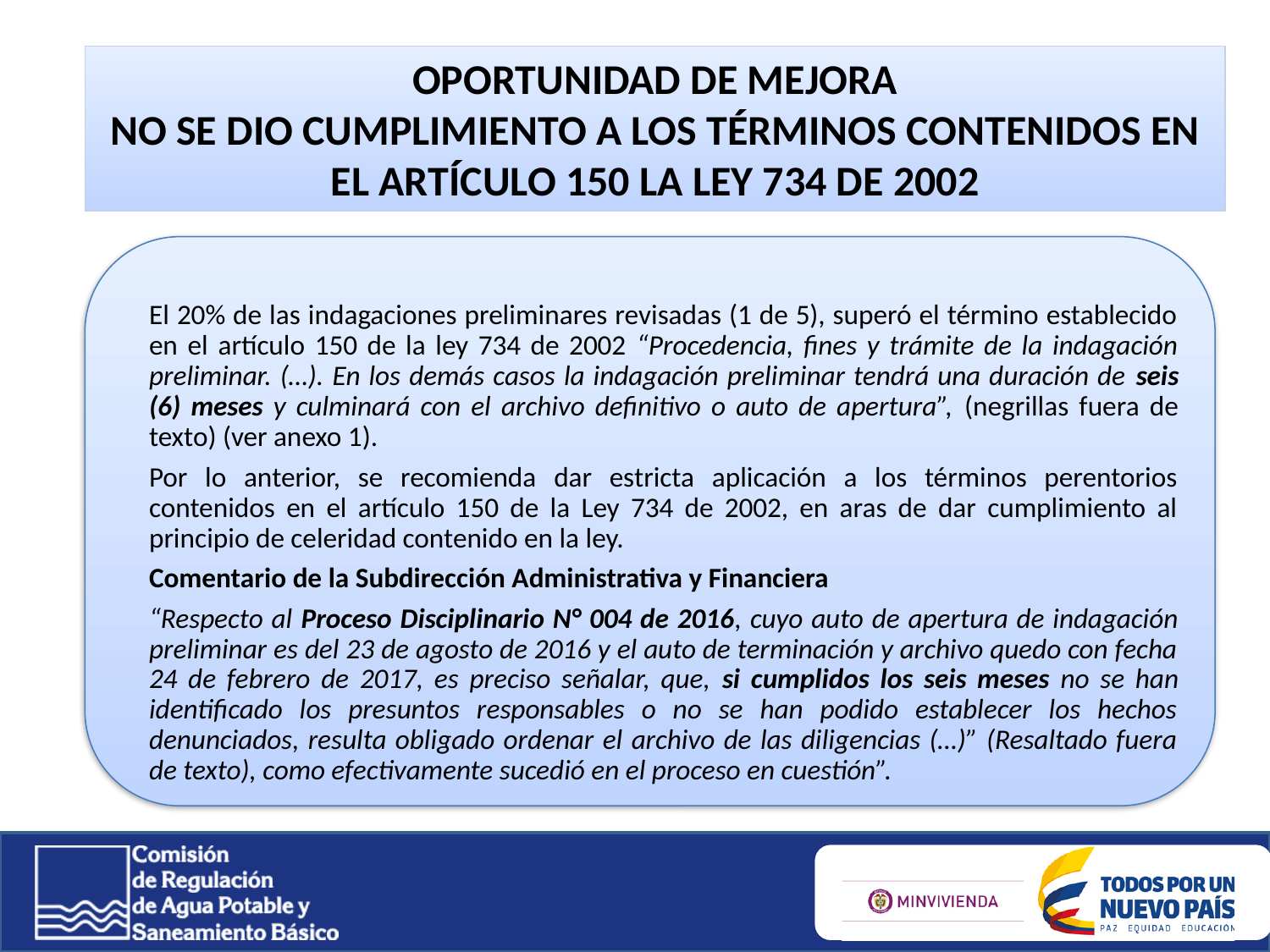

OPORTUNIDAD DE MEJORA
NO SE DIO CUMPLIMIENTO A LOS TÉRMINOS CONTENIDOS EN EL ARTÍCULO 150 LA LEY 734 DE 2002
El 20% de las indagaciones preliminares revisadas (1 de 5), superó el término establecido en el artículo 150 de la ley 734 de 2002 “Procedencia, fines y trámite de la indagación preliminar. (…). En los demás casos la indagación preliminar tendrá una duración de seis (6) meses y culminará con el archivo definitivo o auto de apertura”, (negrillas fuera de texto) (ver anexo 1).
Por lo anterior, se recomienda dar estricta aplicación a los términos perentorios contenidos en el artículo 150 de la Ley 734 de 2002, en aras de dar cumplimiento al principio de celeridad contenido en la ley.
Comentario de la Subdirección Administrativa y Financiera
“Respecto al Proceso Disciplinario N° 004 de 2016, cuyo auto de apertura de indagación preliminar es del 23 de agosto de 2016 y el auto de terminación y archivo quedo con fecha 24 de febrero de 2017, es preciso señalar, que, si cumplidos los seis meses no se han identificado los presuntos responsables o no se han podido establecer los hechos denunciados, resulta obligado ordenar el archivo de las diligencias (…)” (Resaltado fuera de texto), como efectivamente sucedió en el proceso en cuestión”.